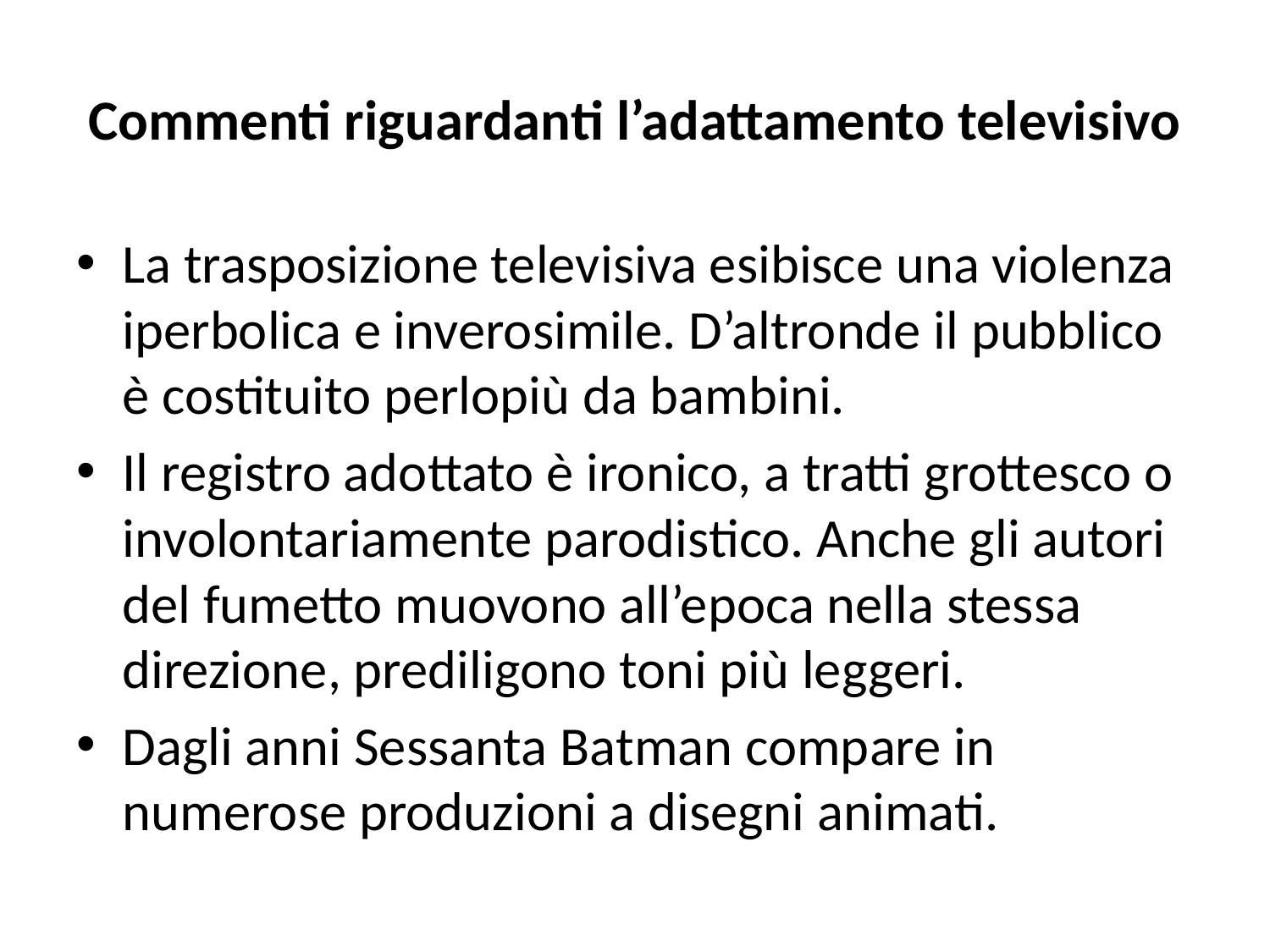

# Commenti riguardanti l’adattamento televisivo
La trasposizione televisiva esibisce una violenza iperbolica e inverosimile. D’altronde il pubblico è costituito perlopiù da bambini.
Il registro adottato è ironico, a tratti grottesco o involontariamente parodistico. Anche gli autori del fumetto muovono all’epoca nella stessa direzione, prediligono toni più leggeri.
Dagli anni Sessanta Batman compare in numerose produzioni a disegni animati.